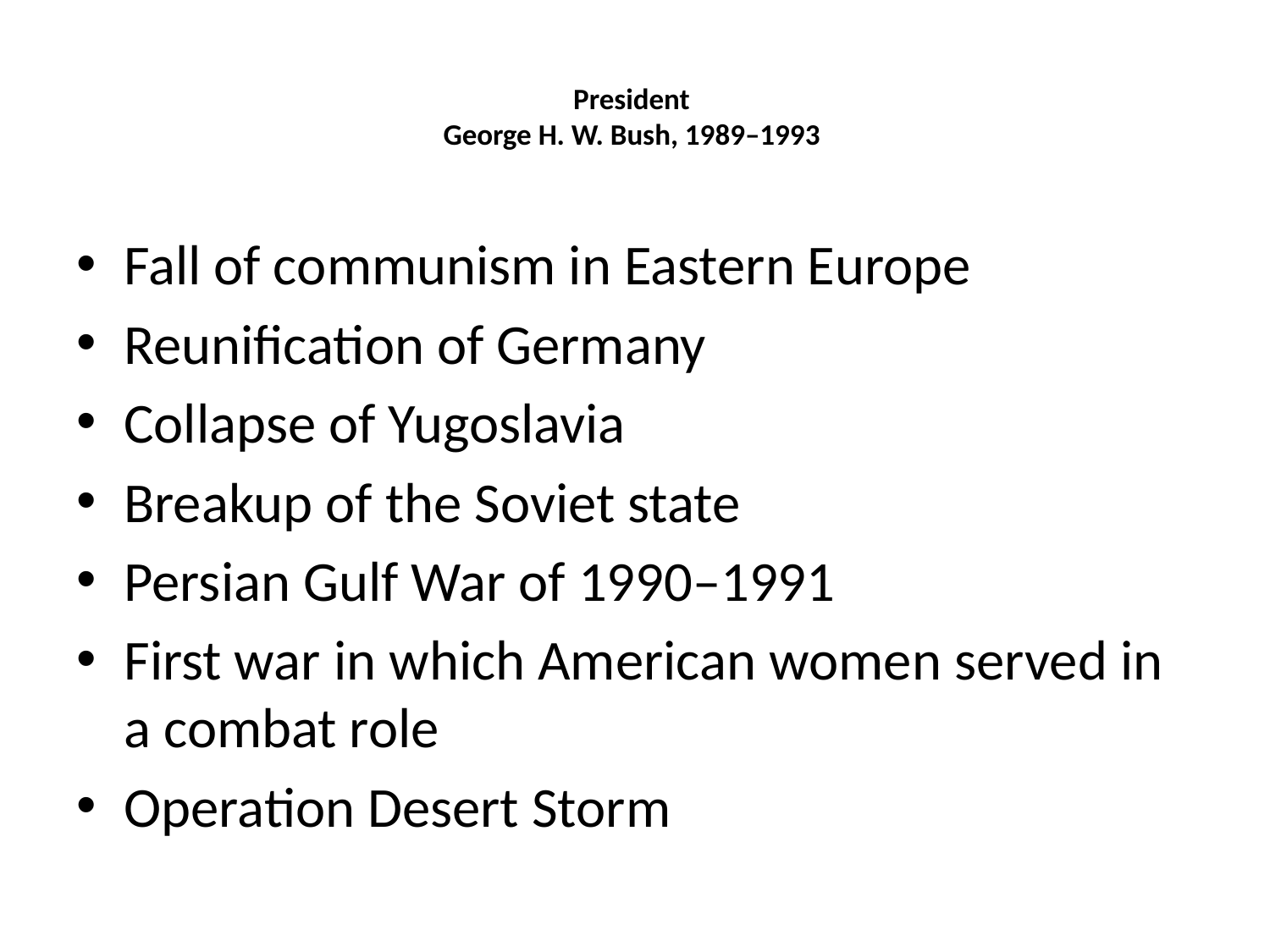

# President George H. W. Bush, 1989–1993
Fall of communism in Eastern Europe
Reunification of Germany
Collapse of Yugoslavia
Breakup of the Soviet state
Persian Gulf War of 1990–1991
First war in which American women served in a combat role
Operation Desert Storm